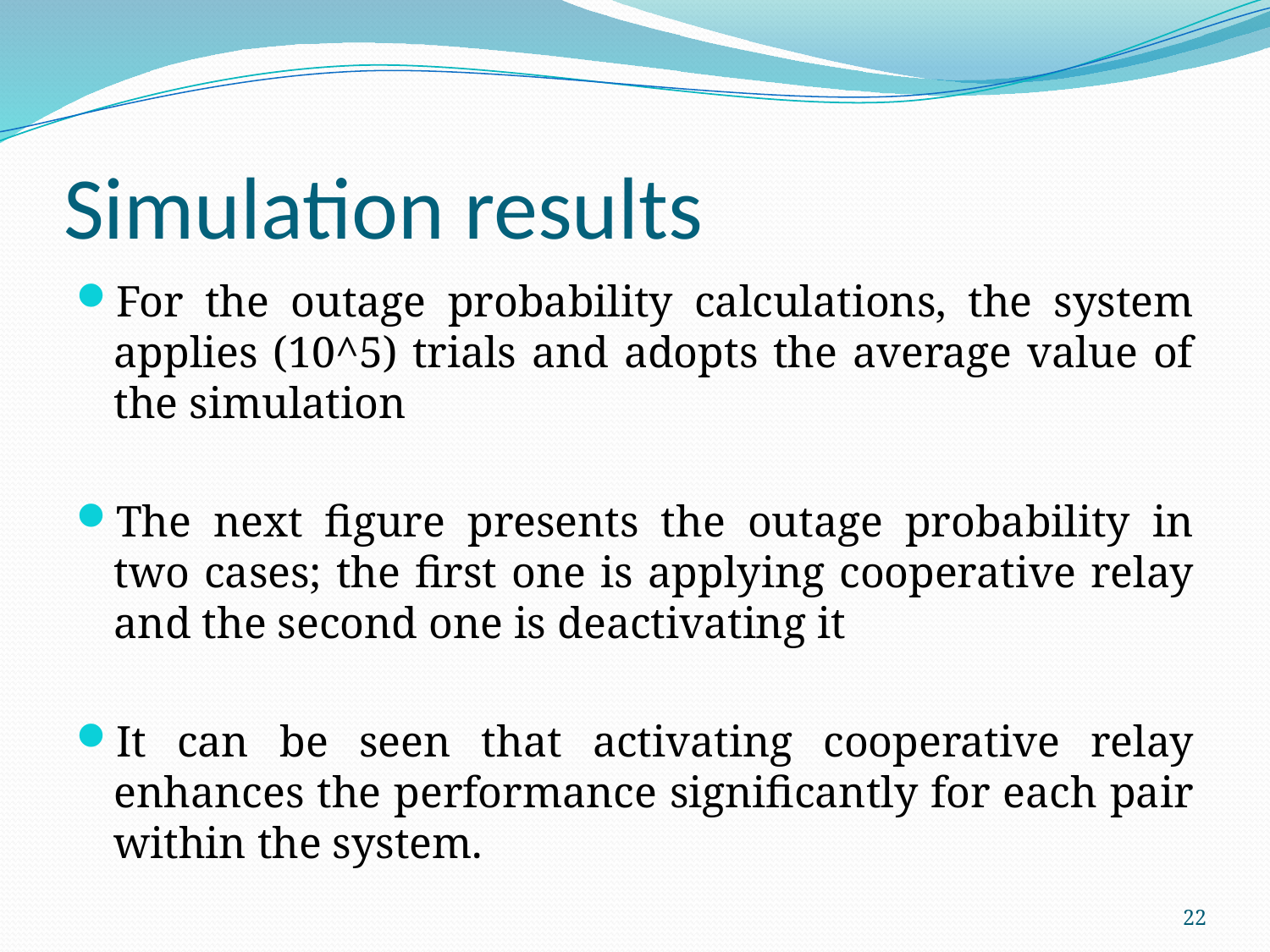

# Simulation results
For the outage probability calculations, the system applies (10^5) trials and adopts the average value of the simulation

The next figure presents the outage probability in two cases; the first one is applying cooperative relay and the second one is deactivating it

It can be seen that activating cooperative relay enhances the performance significantly for each pair within the system.
22